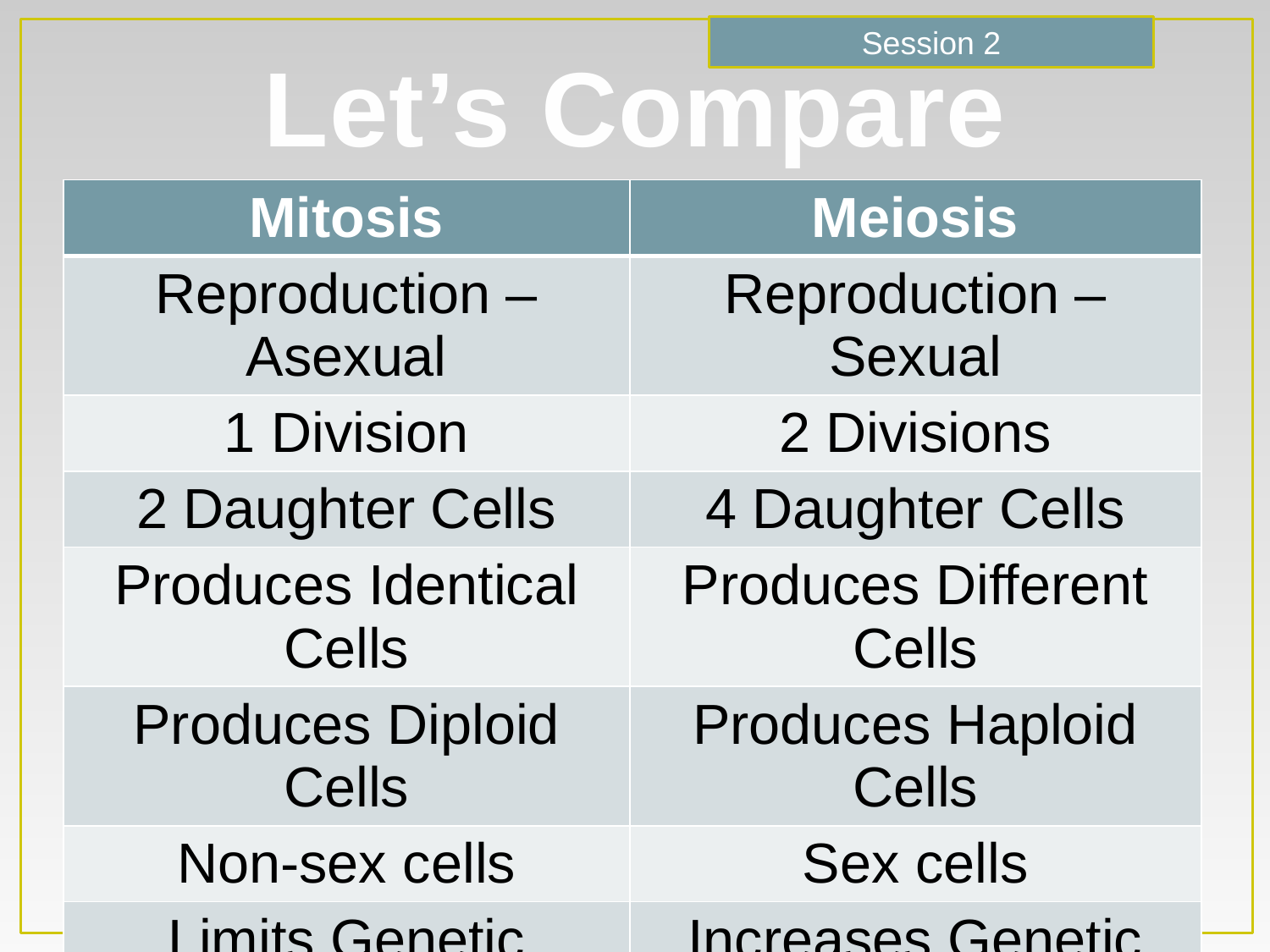

# Let’s Compare
Session 2
| Mitosis | Meiosis |
| --- | --- |
| Reproduction – Asexual | Reproduction – Sexual |
| 1 Division | 2 Divisions |
| 2 Daughter Cells | 4 Daughter Cells |
| Produces Identical Cells | Produces Different Cells |
| Produces Diploid Cells | Produces Haploid Cells |
| Non-sex cells | Sex cells |
| Limits Genetic Diversity | Increases Genetic Diversity |